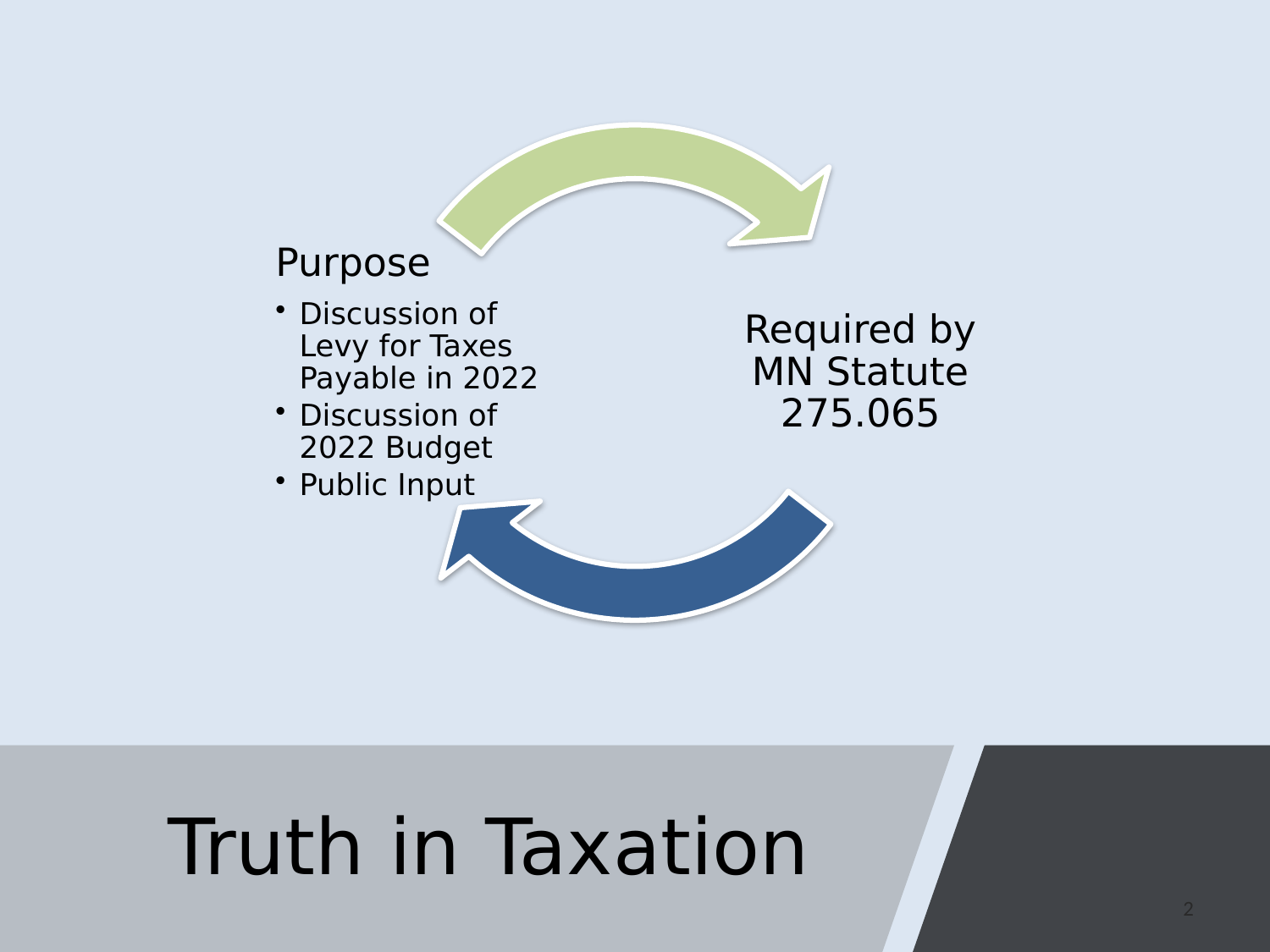

Required by MN Statute 275.065
Purpose
Discussion of Levy for Taxes Payable in 2022
Discussion of 2022 Budget
Public Input

# Truth in Taxation
2